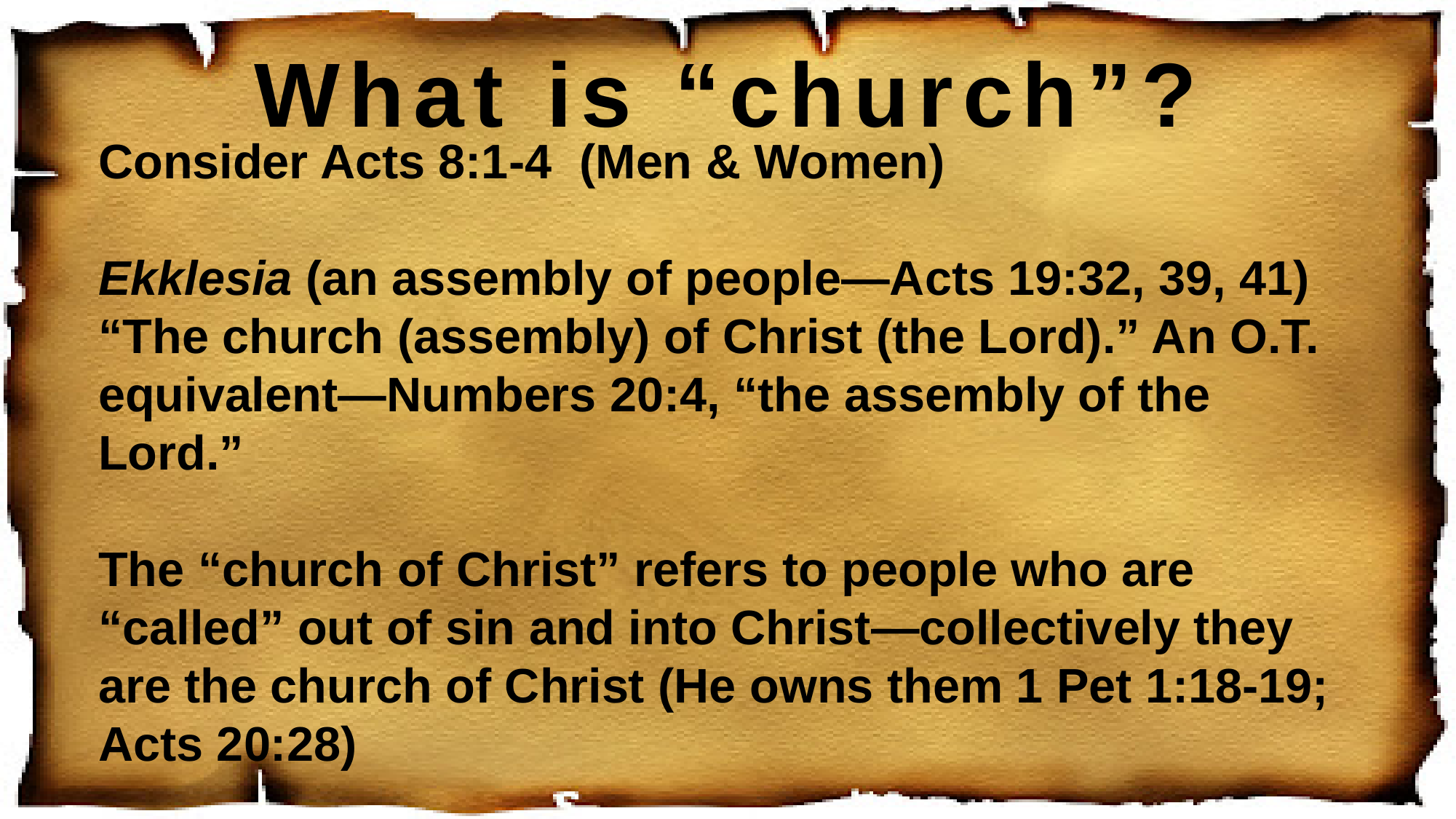

What is “church”?
Consider Acts 8:1-4

Ekklesia (an assembly of people—Acts 19:32, 39, 41) “The church (assembly) of Christ (the Lord).” An O.T. equivalent—Numbers 20:4, “the assembly of the Lord.”

The “church of Christ” refers to people who are “called” out of sin and into Christ—collectively they are the church of Christ (He owns them 1 Pet 1:18-19; Acts 20:28)
(Men & Women)